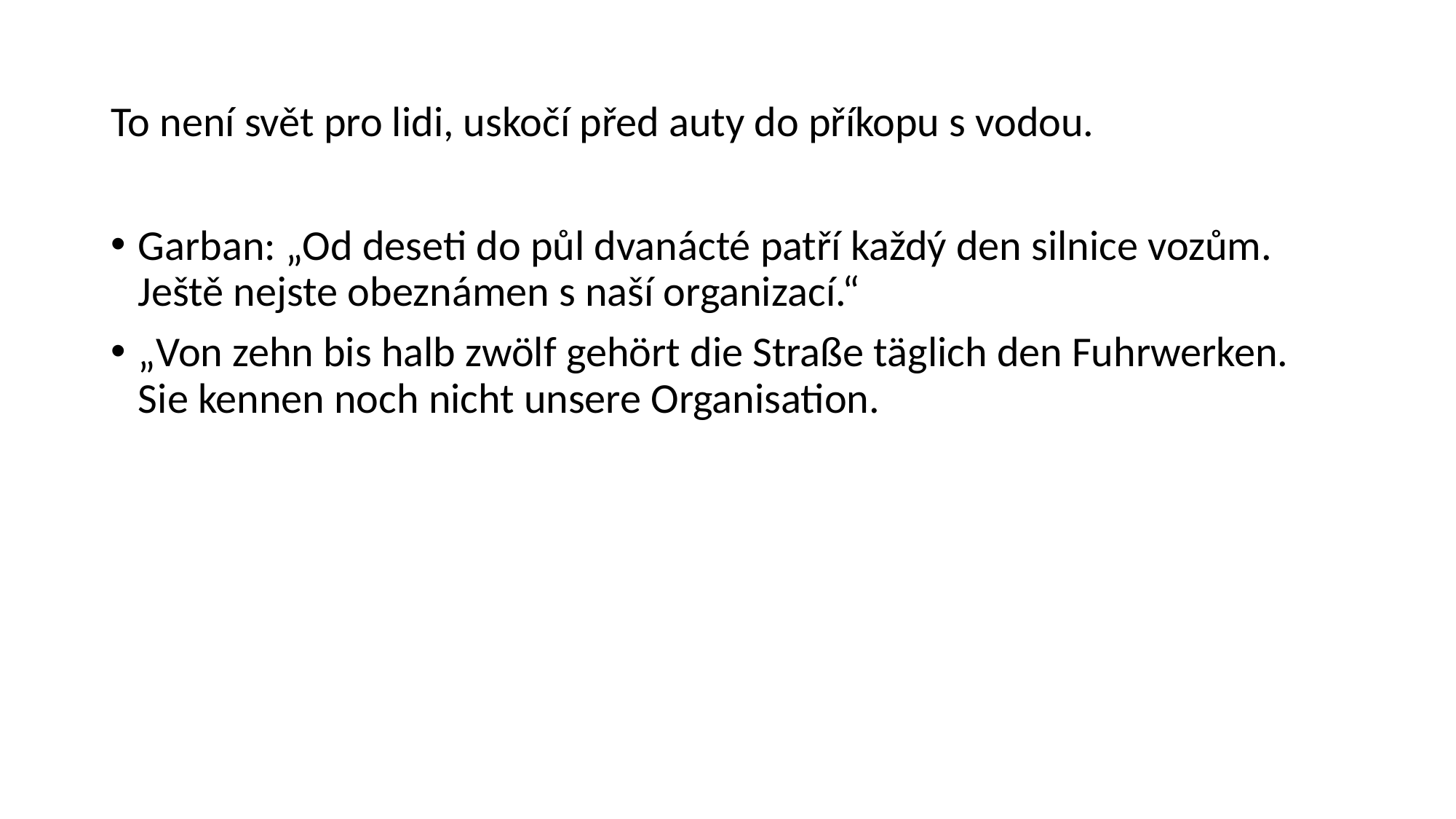

# To není svět pro lidi, uskočí před auty do příkopu s vodou.
Garban: „Od deseti do půl dvanácté patří každý den silnice vozům. Ještě nejste obeznámen s naší organizací.“
„Von zehn bis halb zwölf gehört die Straße täg­lich den Fuhrwerken. Sie kennen noch nicht unsere Organisation.